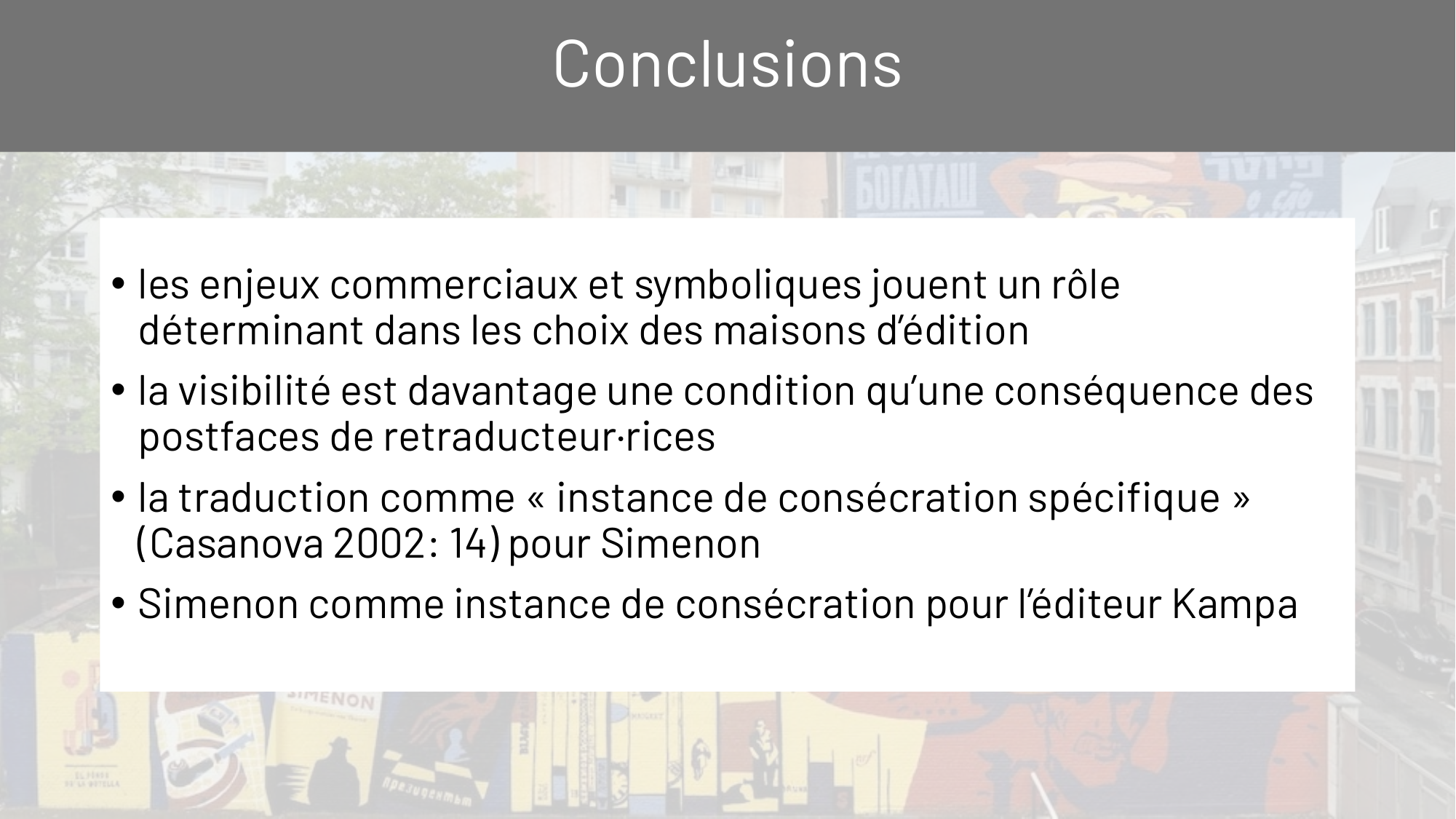

Conclusions

les enjeux commerciaux et symboliques jouent un rôle déterminant dans les choix des maisons d’édition
la visibilité est davantage une condition qu’une conséquence des postfaces de retraducteur·rices
la traduction comme « instance de consécration spécifique » (Casanova 2002: 14) pour Simenon
Simenon comme instance de consécration pour l’éditeur Kampa